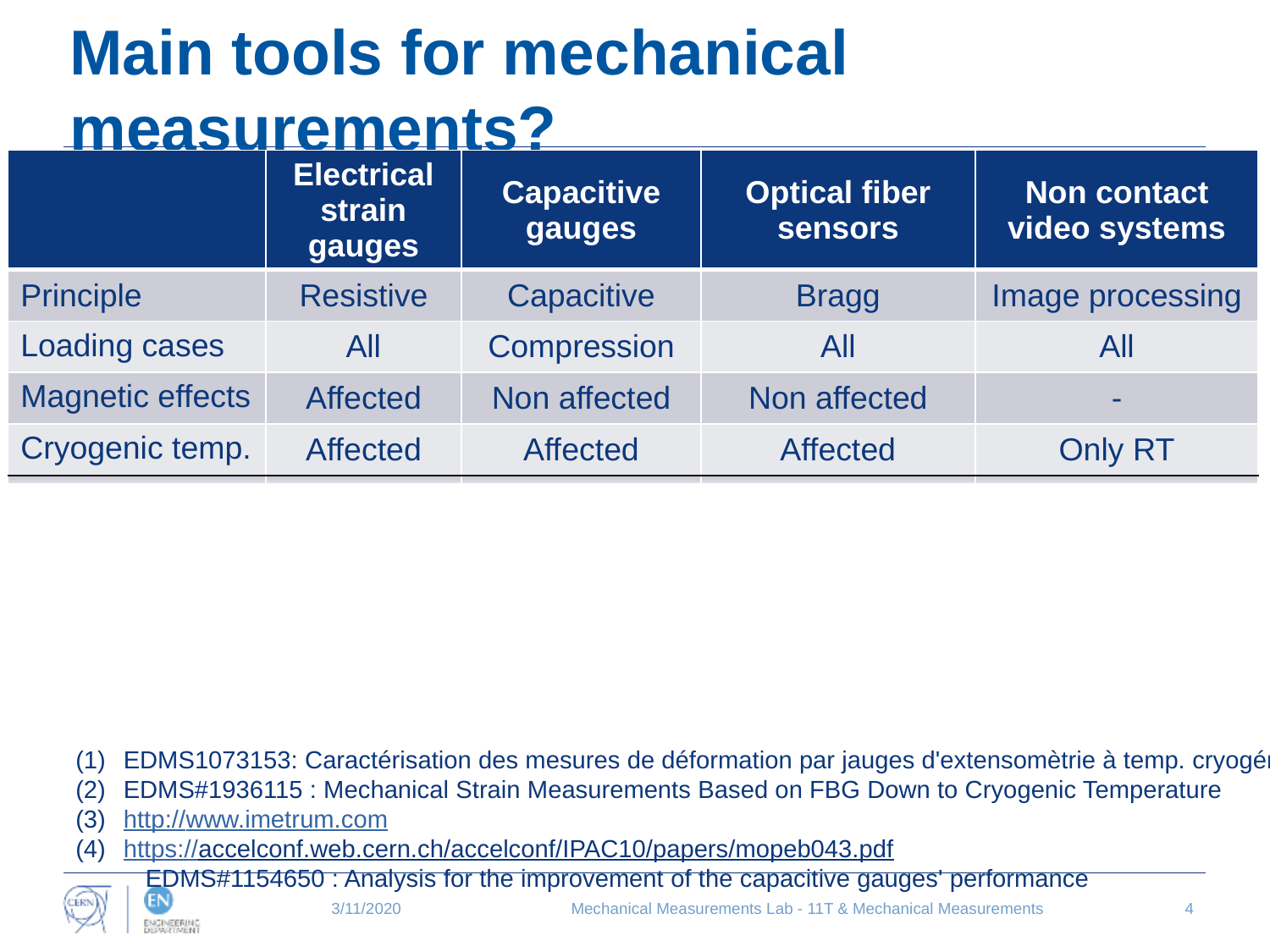

# Main tools for mechanical measurements?
|  | Electrical strain gauges | Capacitive gauges | Optical fiber sensors | Non contact video systems |
| --- | --- | --- | --- | --- |
| Principle | Resistive | Capacitive | Bragg | Image processing |
| Loading cases | All | Compression | All | All |
| Magnetic effects | Affected | Non affected | Non affected | - |
| Cryogenic temp. | Affected | Affected | Affected | Only RT |
| Resolution | 0,1 μm/m | 5 MPa | 0,5 μm/m | 5 μm (3) |
| Repeatability | 0,6 % | 3% (>10 MPa) | 0,3 % | - |
| Reproducibility | 0,7 % | 5 % | 0.9 % | - |
| Trueness | < 3,7 % (1) | 9 % | 5.2 % | - |
| Accuracy | < 5% (1) | 17 % (4) | 5.2 %(4) | 2 % (3) |

EDMS1073153: Caractérisation des mesures de déformation par jauges d'extensomètrie à temp. cryogénique
EDMS#1936115 : Mechanical Strain Measurements Based on FBG Down to Cryogenic Temperature
http://www.imetrum.com
https://accelconf.web.cern.ch/accelconf/IPAC10/papers/mopeb043.pdf
          EDMS#1154650 : Analysis for the improvement of the capacitive gauges' performance
3/11/2020
Mechanical Measurements Lab - 11T & Mechanical Measurements
4